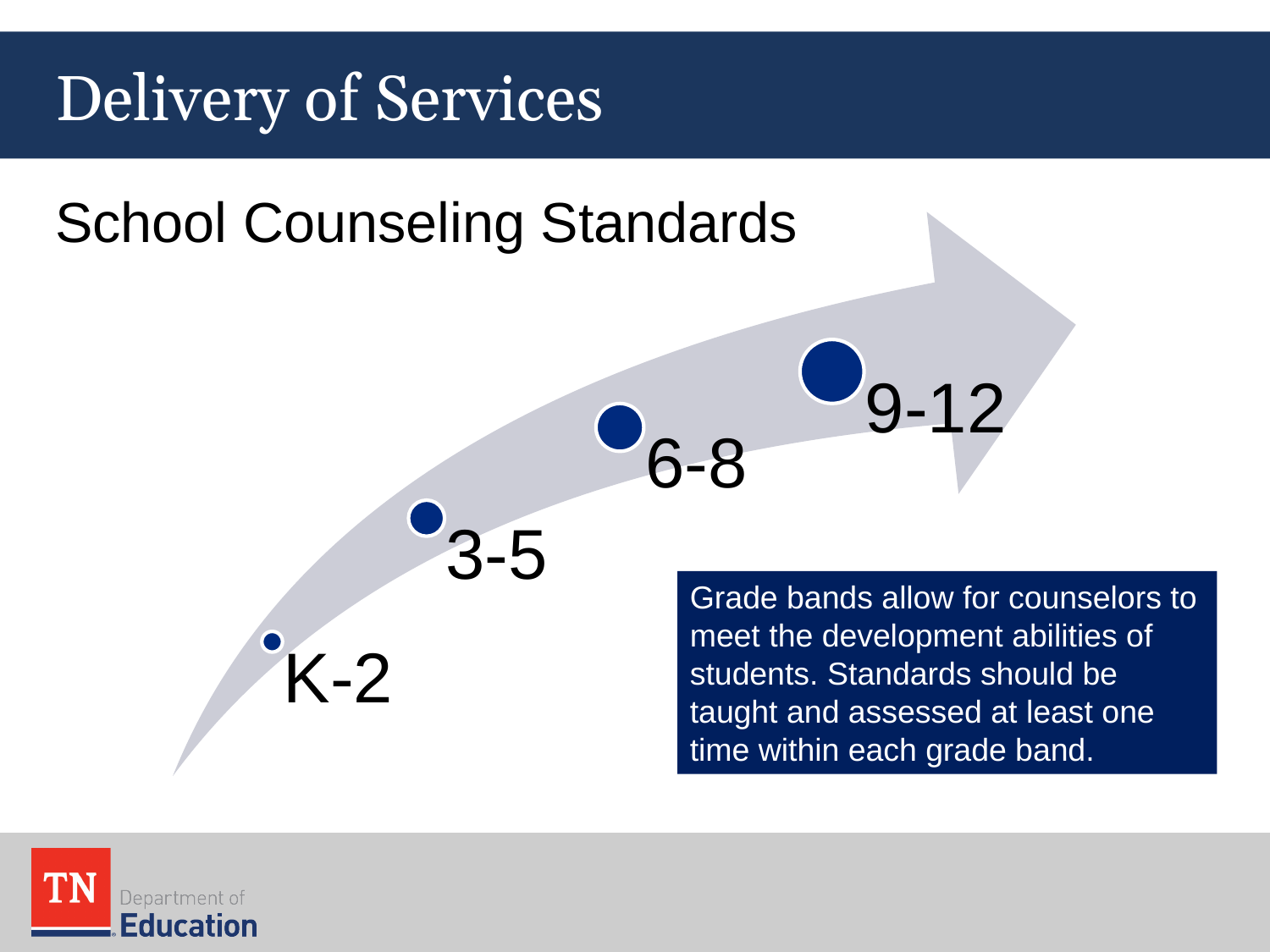

# Delivery of Services
School Counseling Standards

K-2
3-5
6-8
 9-12
Grade bands allow for counselors to meet the development abilities of students. Standards should be taught and assessed at least one time within each grade band.